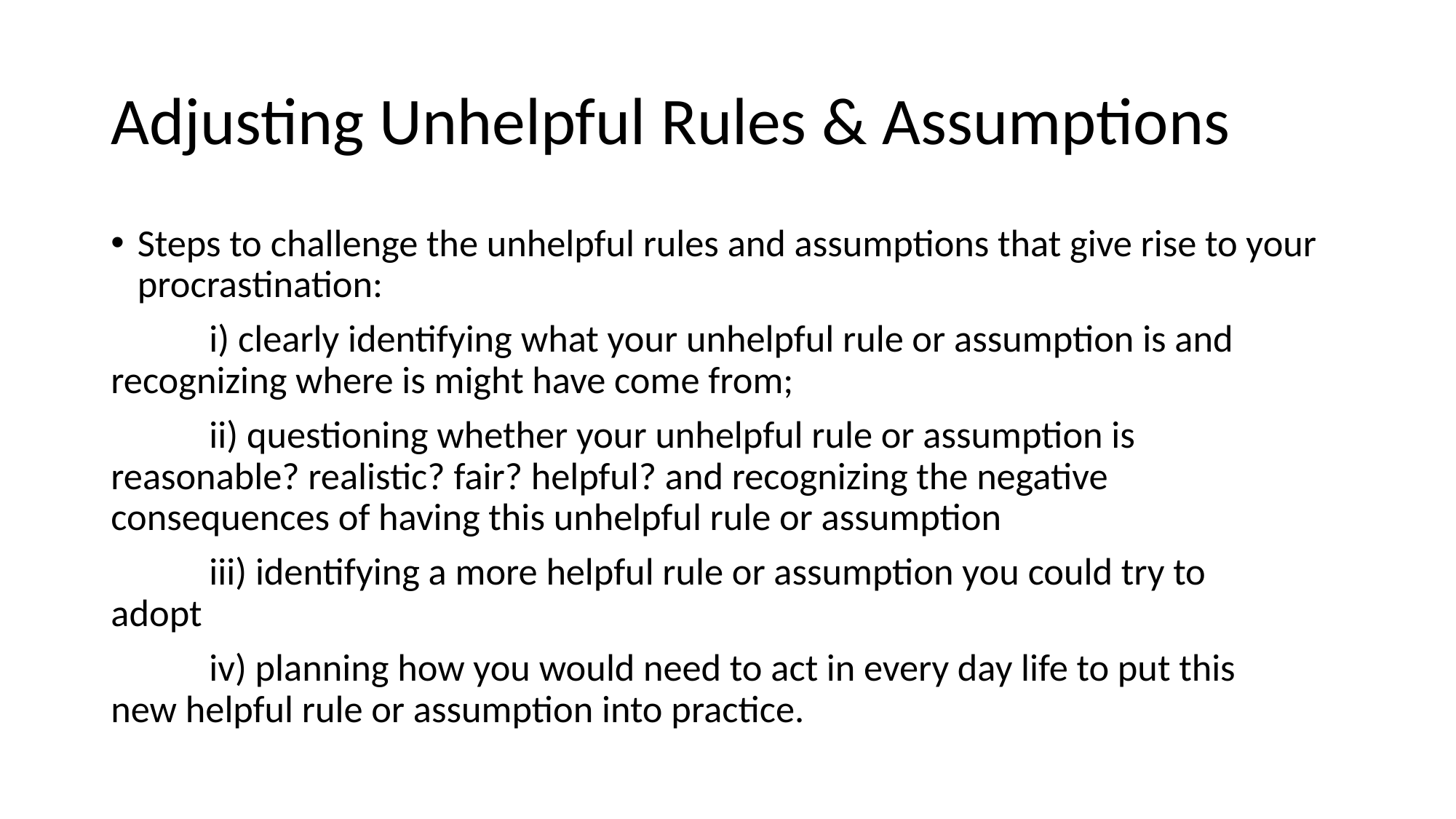

# Adjusting Unhelpful Rules & Assumptions
Steps to challenge the unhelpful rules and assumptions that give rise to your procrastination:
	i) clearly identifying what your unhelpful rule or assumption is and 	recognizing where is might have come from;
	ii) questioning whether your unhelpful rule or assumption is 	reasonable? realistic? fair? helpful? and recognizing the negative 	consequences of having this unhelpful rule or assumption
	iii) identifying a more helpful rule or assumption you could try to 	adopt
	iv) planning how you would need to act in every day life to put this 	new helpful rule or assumption into practice.